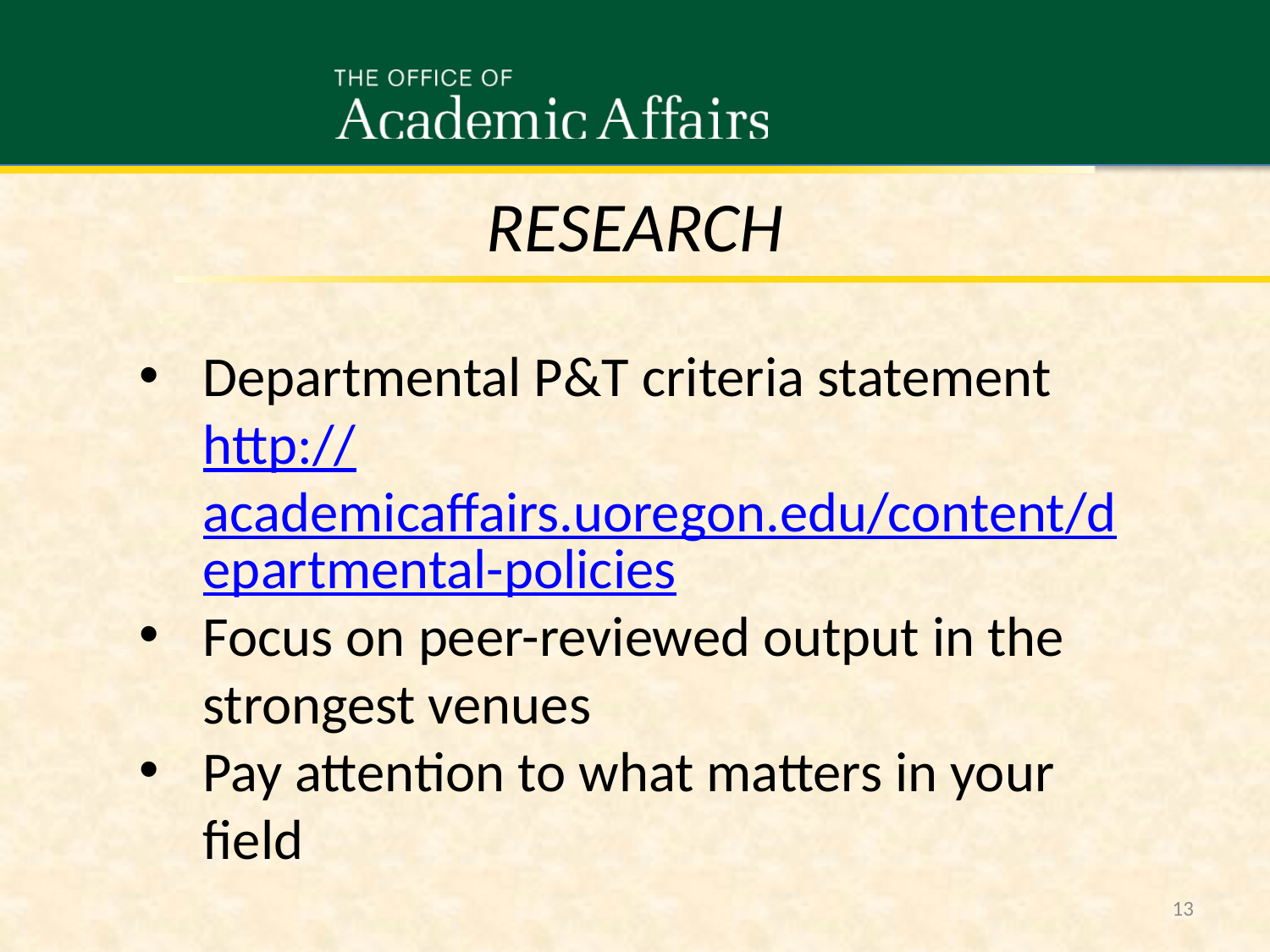

Research
Departmental P&T criteria statement http://academicaffairs.uoregon.edu/content/departmental-policies
Focus on peer-reviewed output in the strongest venues
Pay attention to what matters in your field
13